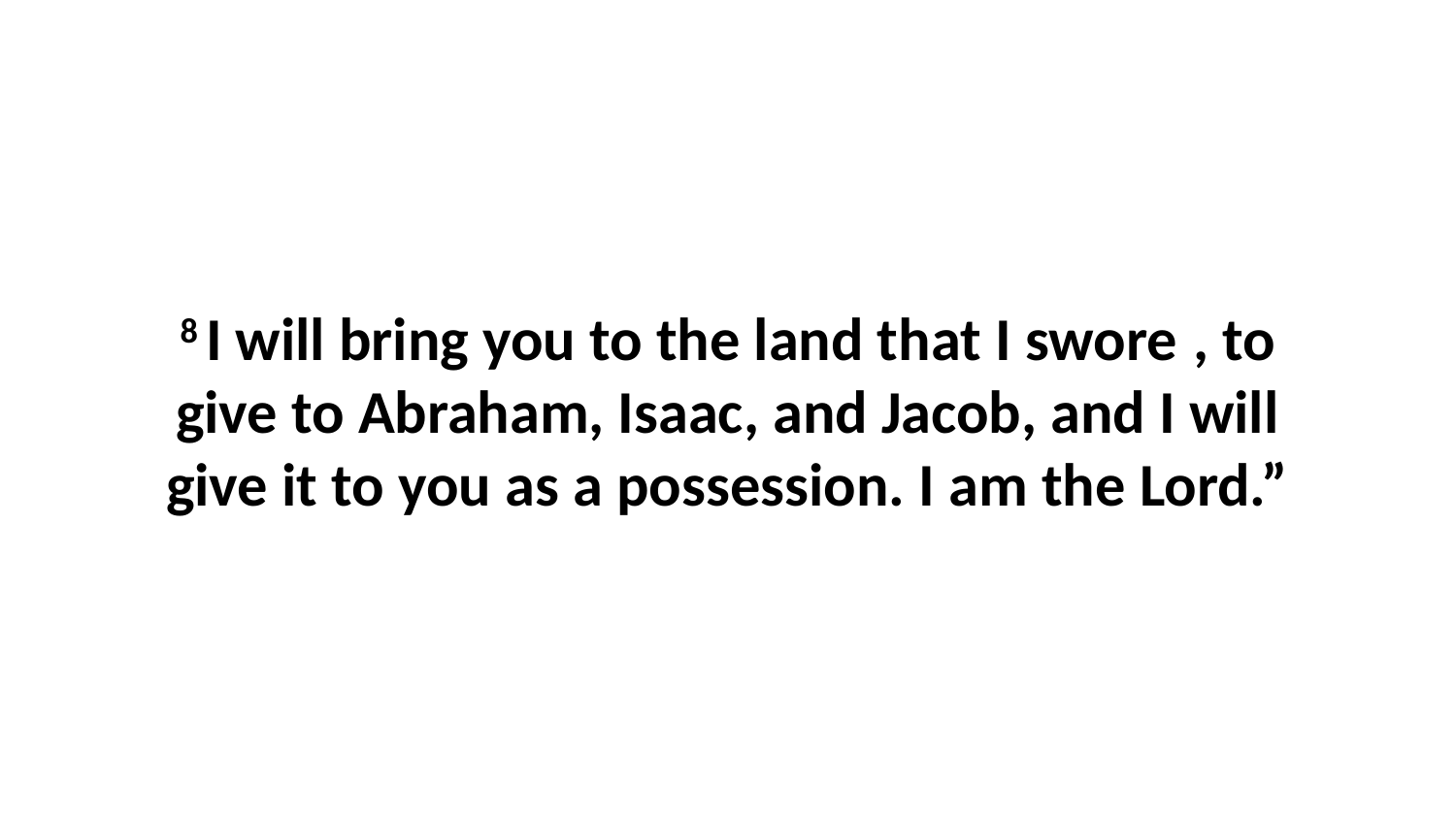

8 I will bring you to the land that I swore , to give to Abraham, Isaac, and Jacob, and I will give it to you as a possession. I am the Lord.”